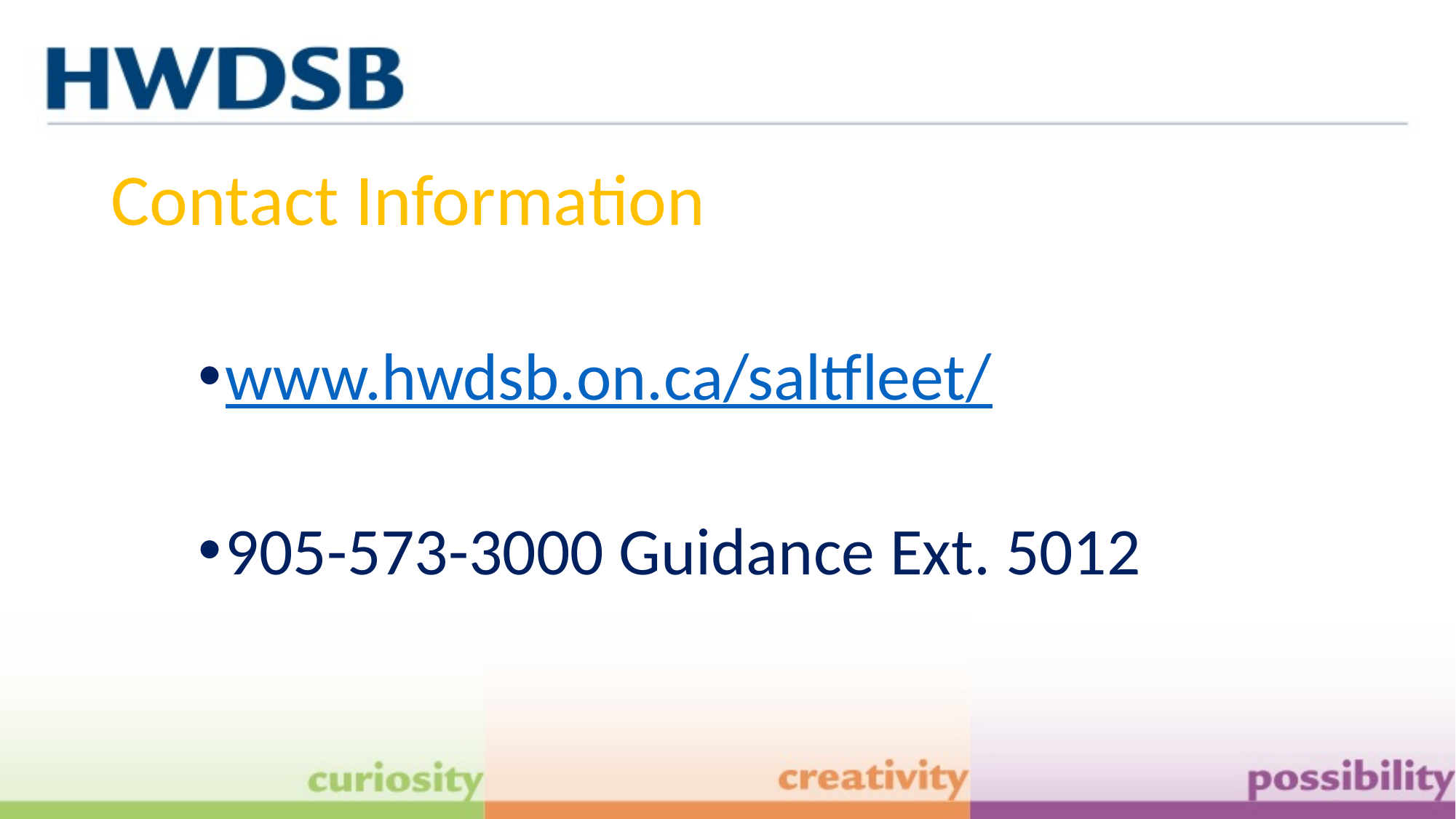

# Contact Information
www.hwdsb.on.ca/saltfleet/

905-573-3000 Guidance Ext. 5012